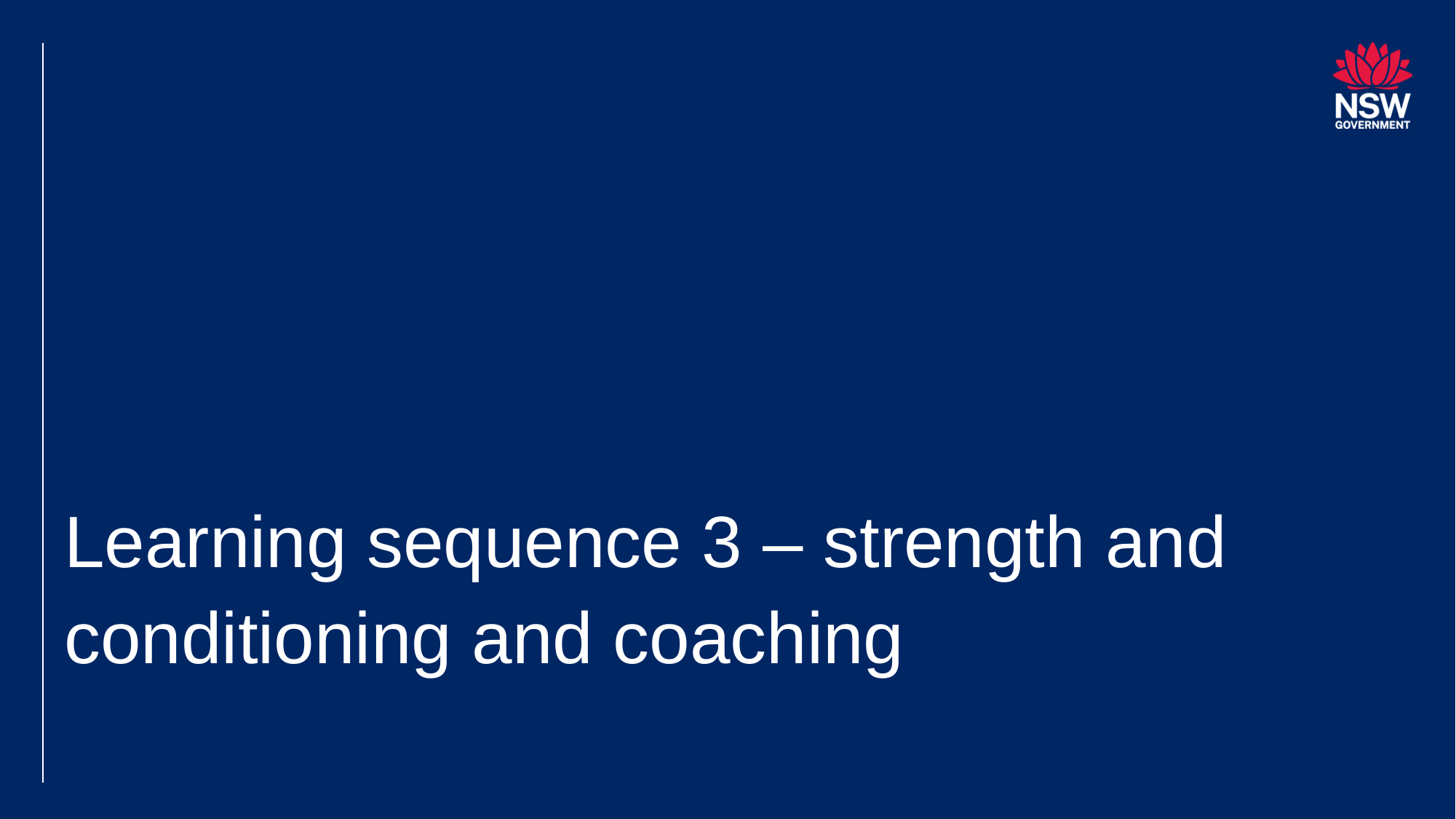

# Learning sequence 3 – strength and conditioning and coaching